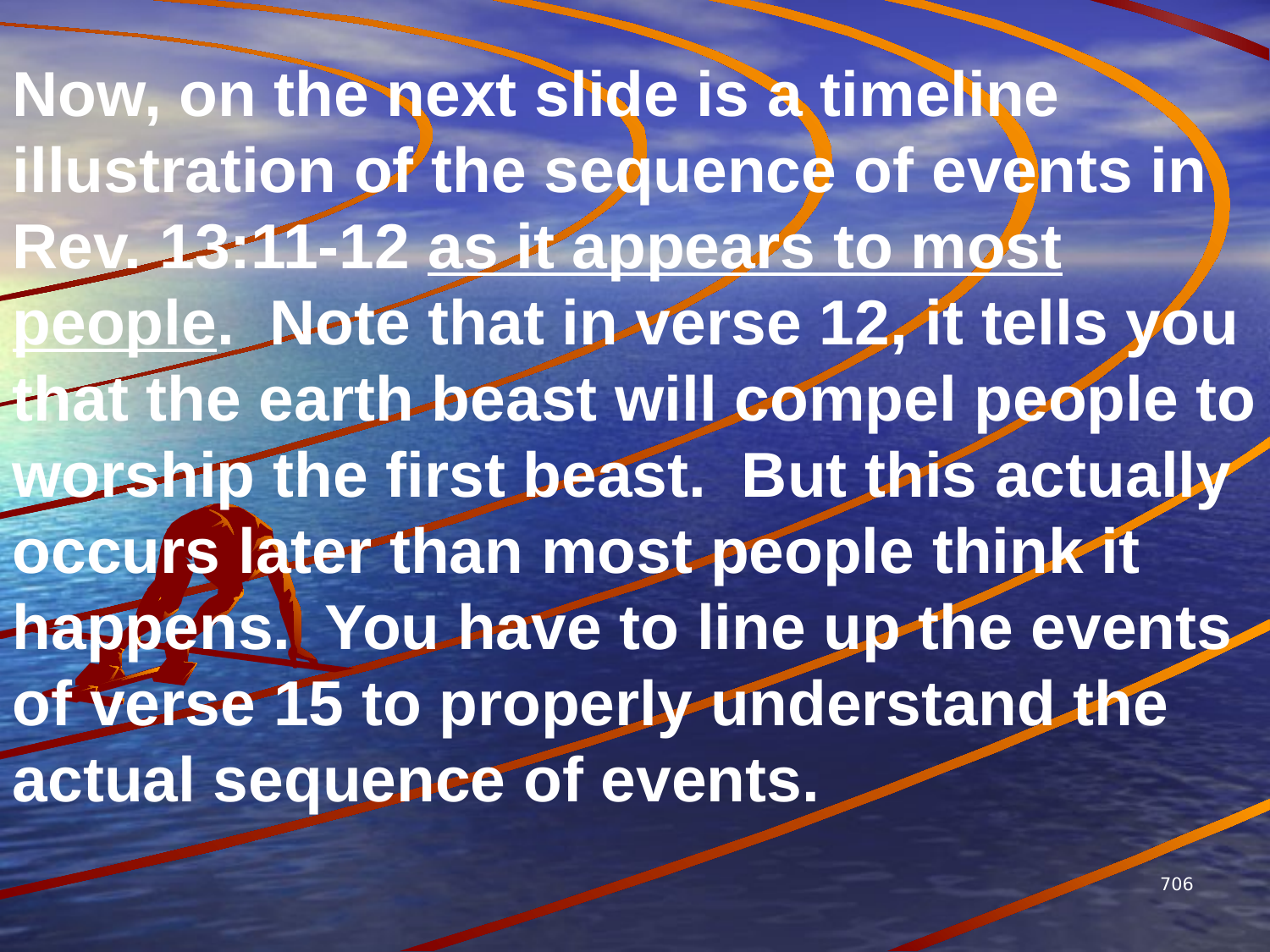

Now, on the next slide is a timeline illustration of the sequence of events in Rev. 13:11-12 as it appears to most people.  Note that in verse 12, it tells you that the earth beast will compel people to worship the first beast.  But this actually occurs later than most people think it happens.  You have to line up the events of verse 15 to properly understand the actual sequence of events.
706